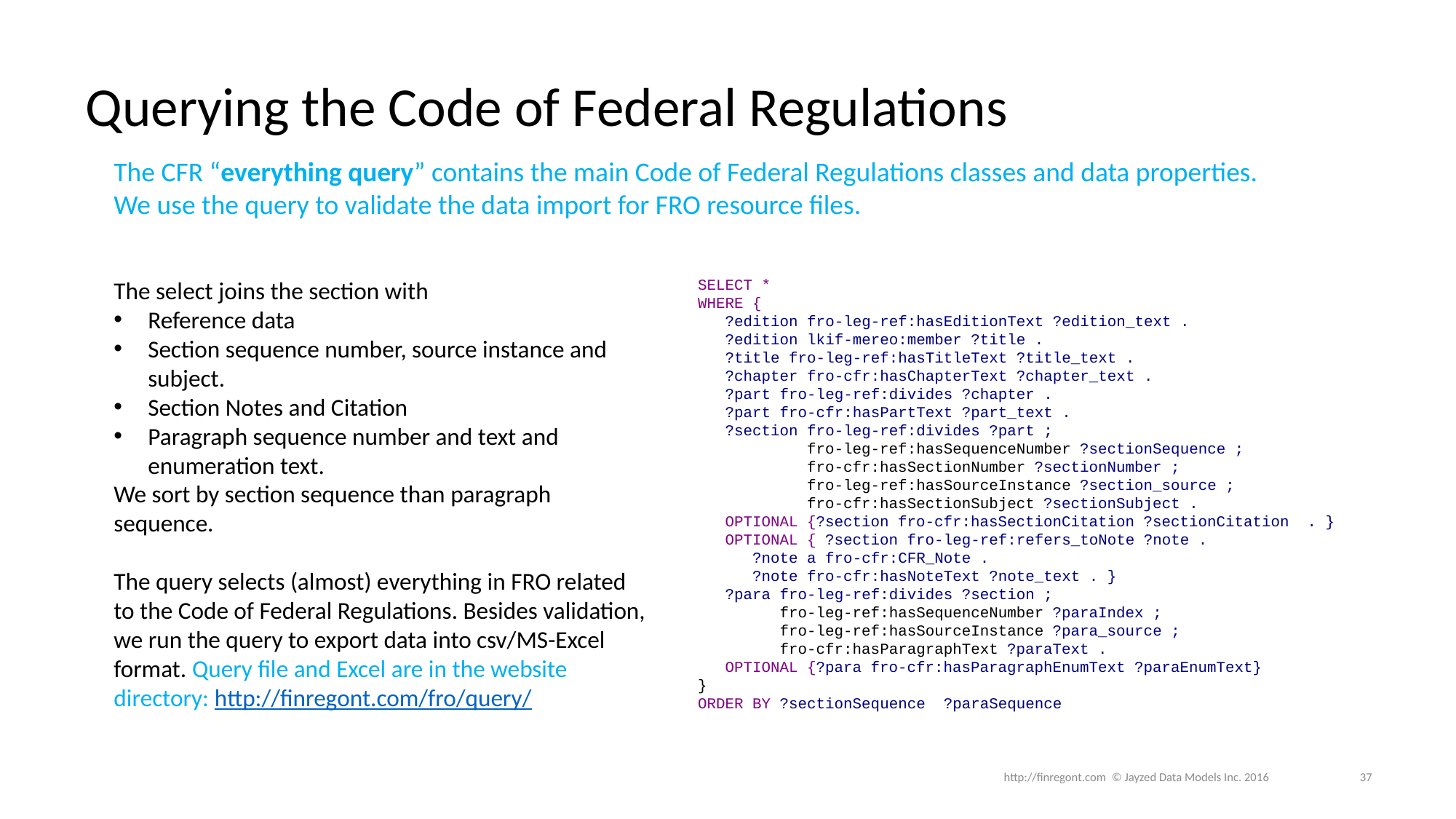

# Querying the Code of Federal Regulations
The CFR “everything query” contains the main Code of Federal Regulations classes and data properties.
We use the query to validate the data import for FRO resource files.
The select joins the section with
Reference data
Section sequence number, source instance and subject.
Section Notes and Citation
Paragraph sequence number and text and enumeration text.
We sort by section sequence than paragraph sequence.

The query selects (almost) everything in FRO related to the Code of Federal Regulations. Besides validation, we run the query to export data into csv/MS-Excel format. Query file and Excel are in the website directory: http://finregont.com/fro/query/
SELECT *
WHERE {
   ?edition fro-leg-ref:hasEditionText ?edition_text .
   ?edition lkif-mereo:member ?title .
   ?title fro-leg-ref:hasTitleText ?title_text .
   ?chapter fro-cfr:hasChapterText ?chapter_text .
   ?part fro-leg-ref:divides ?chapter .
   ?part fro-cfr:hasPartText ?part_text .
   ?section fro-leg-ref:divides ?part ;
            fro-leg-ref:hasSequenceNumber ?sectionSequence ;
            fro-cfr:hasSectionNumber ?sectionNumber ;
            fro-leg-ref:hasSourceInstance ?section_source ;
            fro-cfr:hasSectionSubject ?sectionSubject .
   OPTIONAL {?section fro-cfr:hasSectionCitation ?sectionCitation  . }
   OPTIONAL { ?section fro-leg-ref:refers_toNote ?note .
      ?note a fro-cfr:CFR_Note .
      ?note fro-cfr:hasNoteText ?note_text . }
   ?para fro-leg-ref:divides ?section ;
         fro-leg-ref:hasSequenceNumber ?paraIndex ;
         fro-leg-ref:hasSourceInstance ?para_source ;
         fro-cfr:hasParagraphText ?paraText .
   OPTIONAL {?para fro-cfr:hasParagraphEnumText ?paraEnumText}
}
ORDER BY ?sectionSequence  ?paraSequence
http://finregont.com  © Jayzed Data Models Inc. 2016